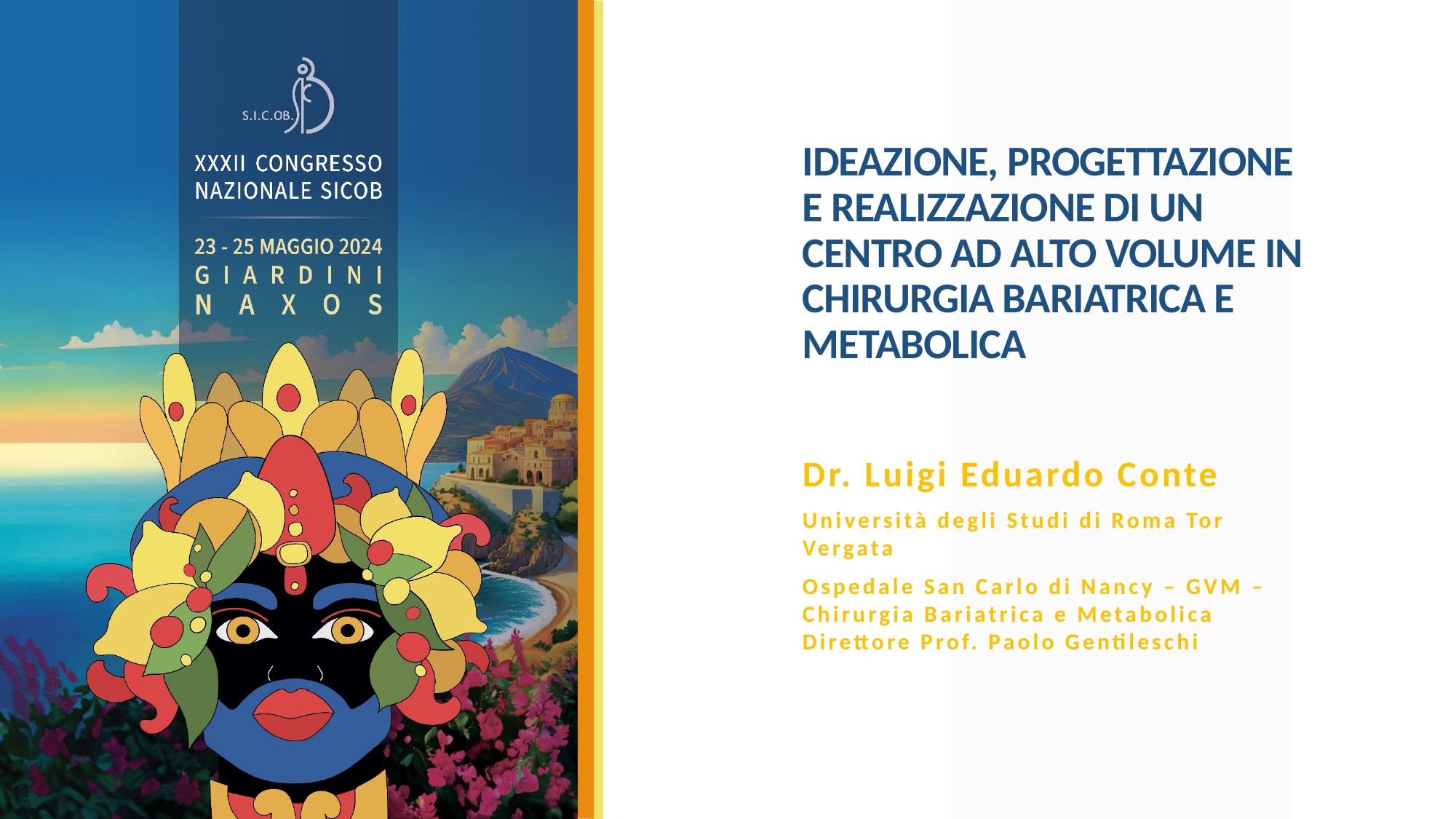

# IDEAZIONE, PROGETTAZIONE E REALIZZAZIONE DI UN CENTRO AD ALTO VOLUME IN CHIRURGIA BARIATRICA E METABOLICA
Dr. Luigi Eduardo Conte
Università degli Studi di Roma Tor Vergata
Ospedale San Carlo di Nancy – GVM – Chirurgia Bariatrica e Metabolica Direttore Prof. Paolo Gentileschi